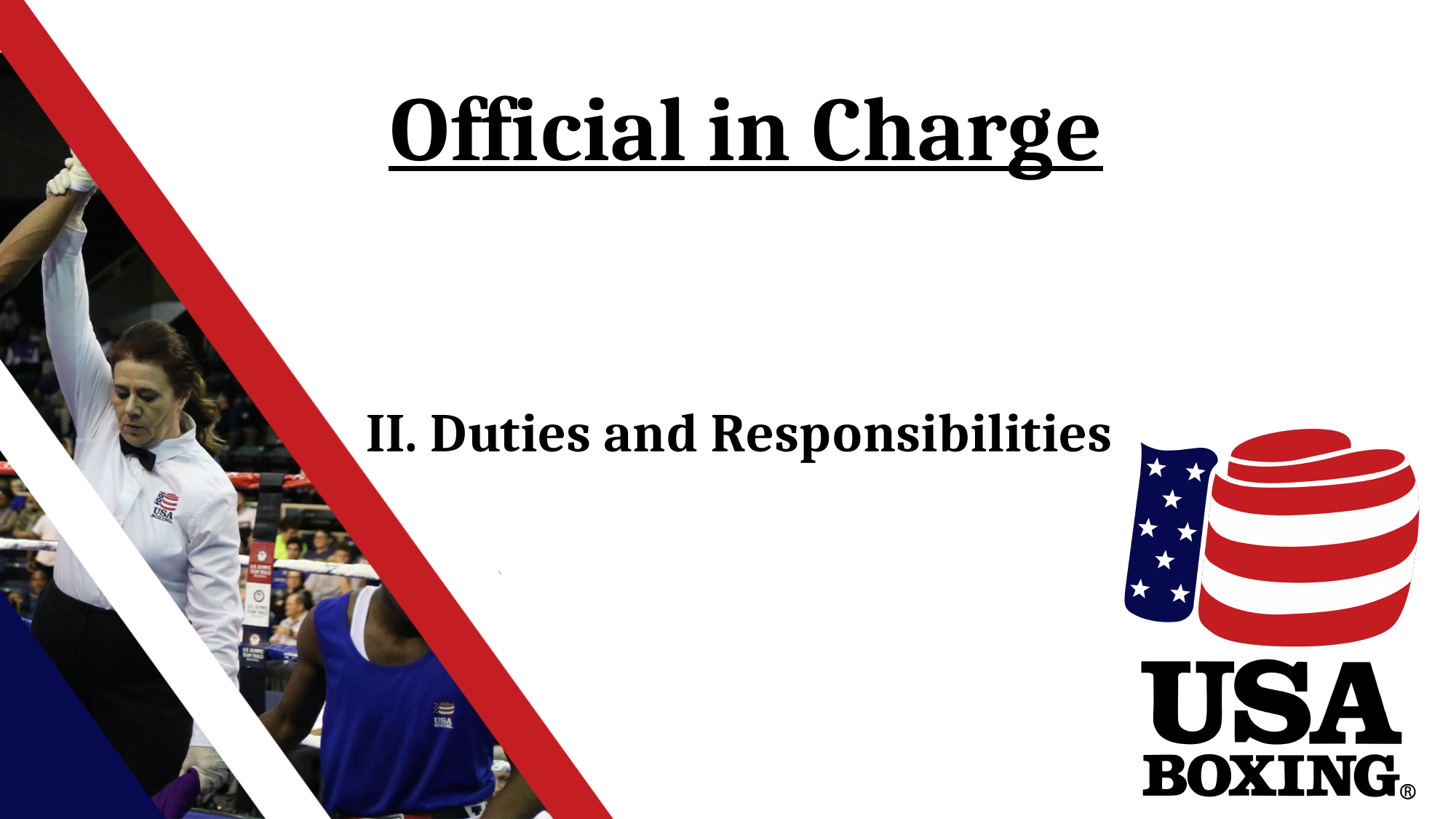

Official in Charge

II. Duties and Responsibilities